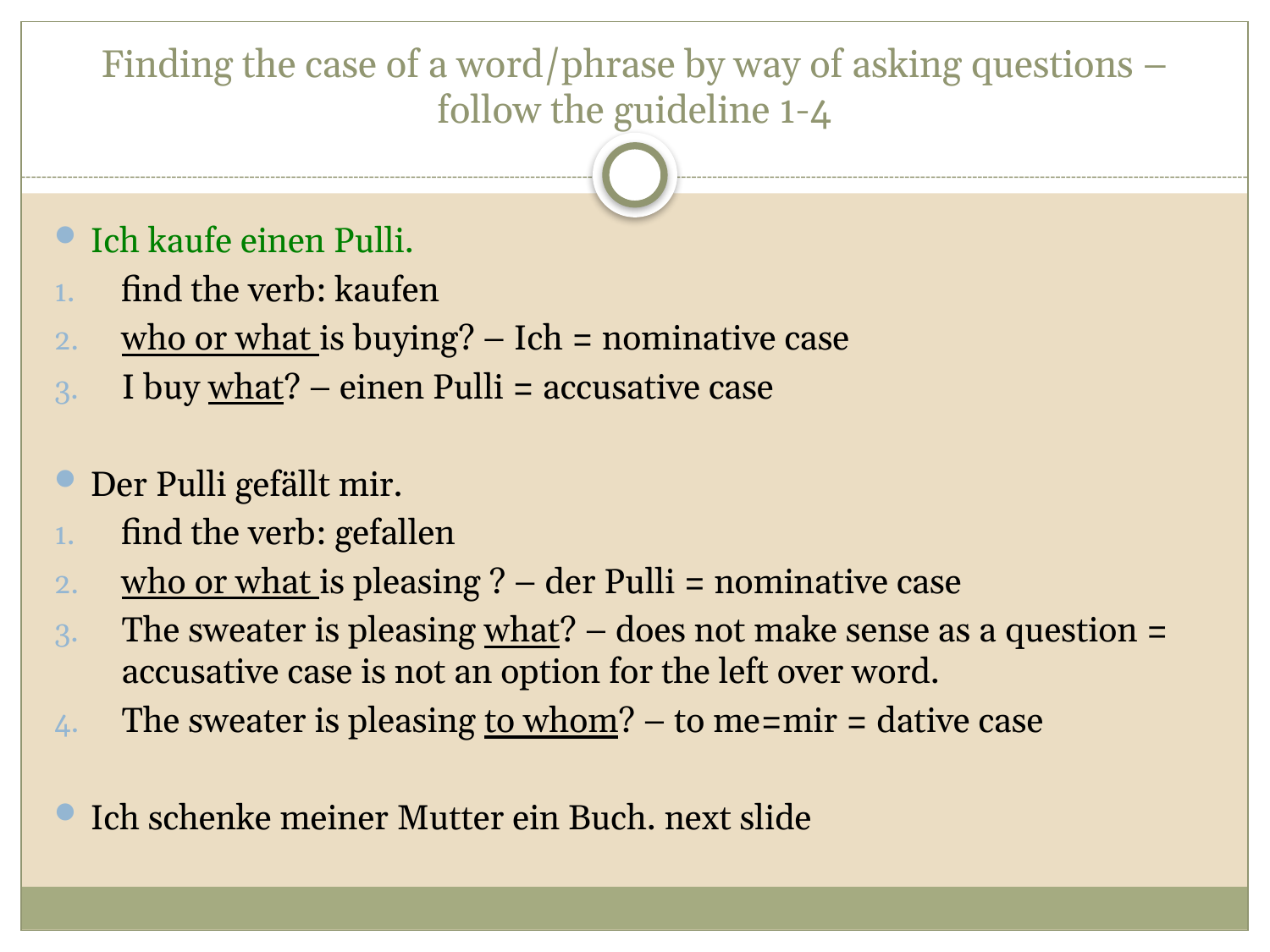

# Finding the case of a word/phrase by way of asking questions – follow the guideline 1-4
Ich kaufe einen Pulli.
find the verb: kaufen
who or what is buying? – Ich = nominative case
I buy what? – einen Pulli = accusative case

Der Pulli gefällt mir.
find the verb: gefallen
who or what is pleasing ? – der Pulli = nominative case
The sweater is pleasing what? – does not make sense as a question = accusative case is not an option for the left over word.
The sweater is pleasing to whom? – to me=mir = dative case

Ich schenke meiner Mutter ein Buch. next slide